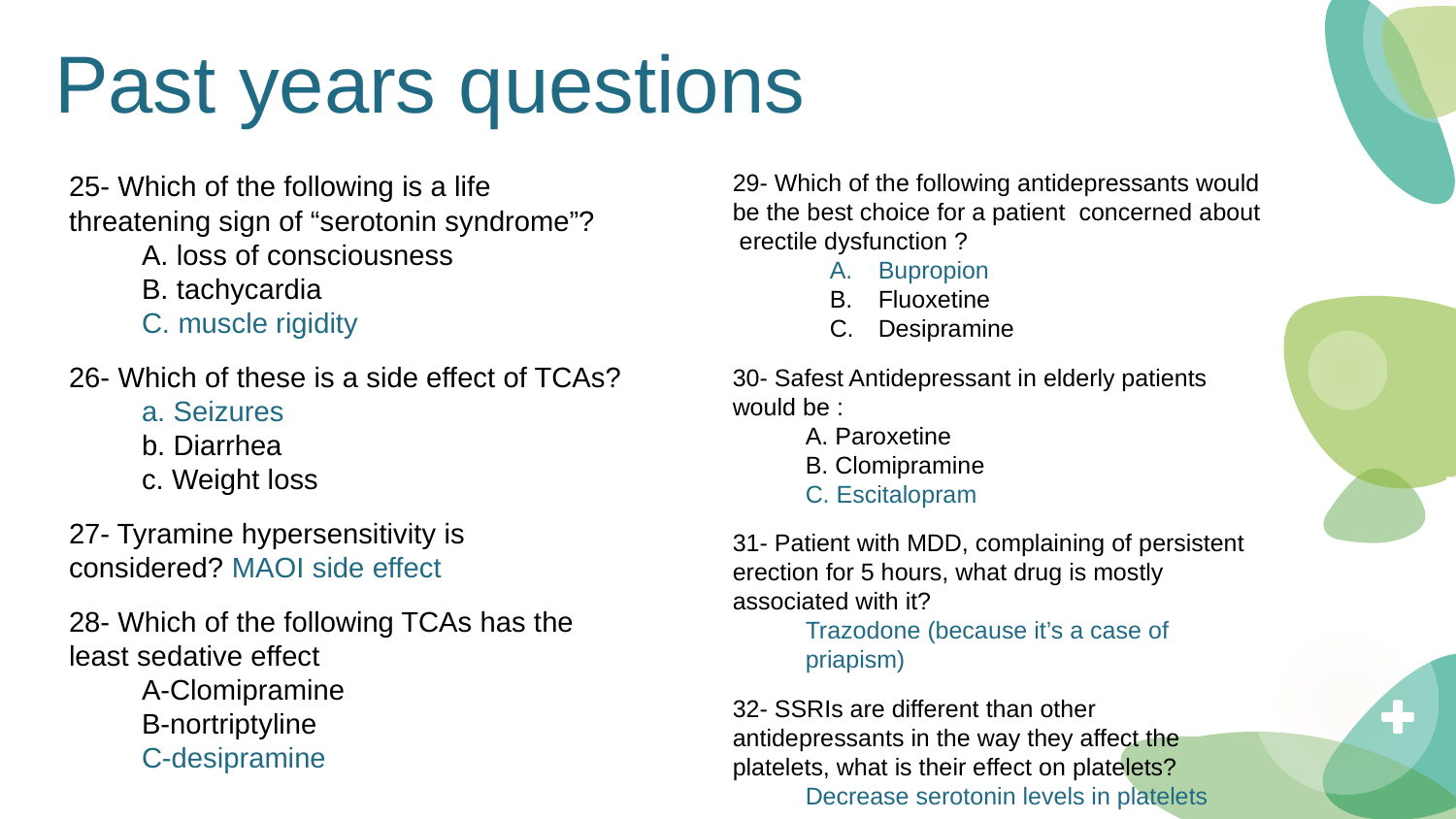

# Past years questions
29- Which of the following antidepressants would be the best choice for a patient  concerned about  erectile dysfunction ?
Bupropion
Fluoxetine
Desipramine
30- Safest Antidepressant in elderly patients would be :
A. Paroxetine
B. Clomipramine
C. Escitalopram
31- Patient with MDD, complaining of persistent erection for 5 hours, what drug is mostly associated with it?
Trazodone (because it’s a case of priapism)
32- SSRIs are different than other antidepressants in the way they affect the platelets, what is their effect on platelets?
Decrease serotonin levels in platelets
25- Which of the following is a life threatening sign of “serotonin syndrome”?
A. loss of consciousness
B. tachycardia
C. muscle rigidity
26- Which of these is a side effect of TCAs?
a. Seizures
b. Diarrhea
c. Weight loss
27- Tyramine hypersensitivity is considered? MAOI side effect
28- Which of the following TCAs has the least sedative effect
A-Clomipramine
B-nortriptyline
C-desipramine